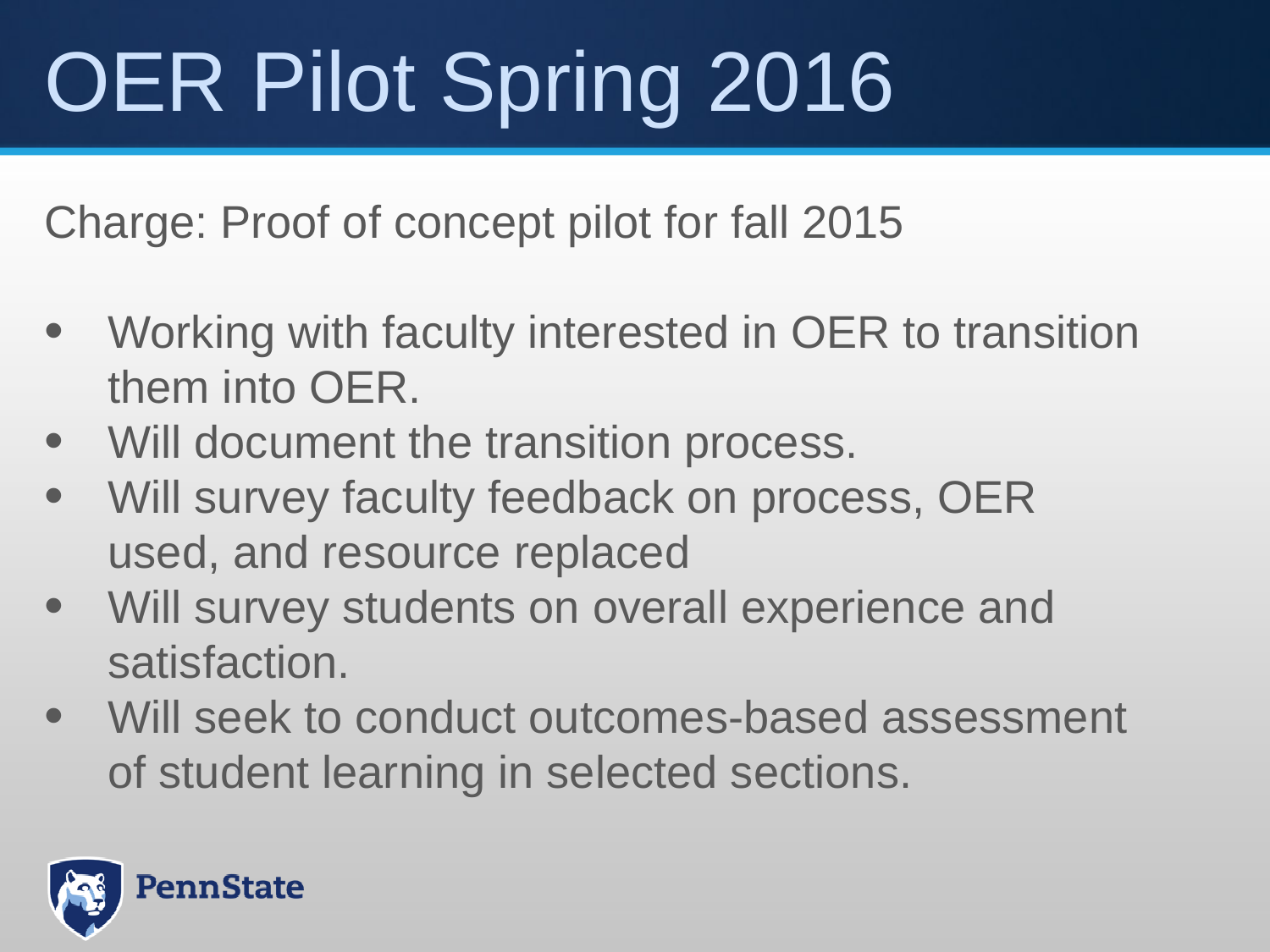

# OER Pilot Spring 2016
Charge: Proof of concept pilot for fall 2015

Working with faculty interested in OER to transition them into OER.
Will document the transition process.
Will survey faculty feedback on process, OER used, and resource replaced
Will survey students on overall experience and satisfaction.
Will seek to conduct outcomes-based assessment of student learning in selected sections.